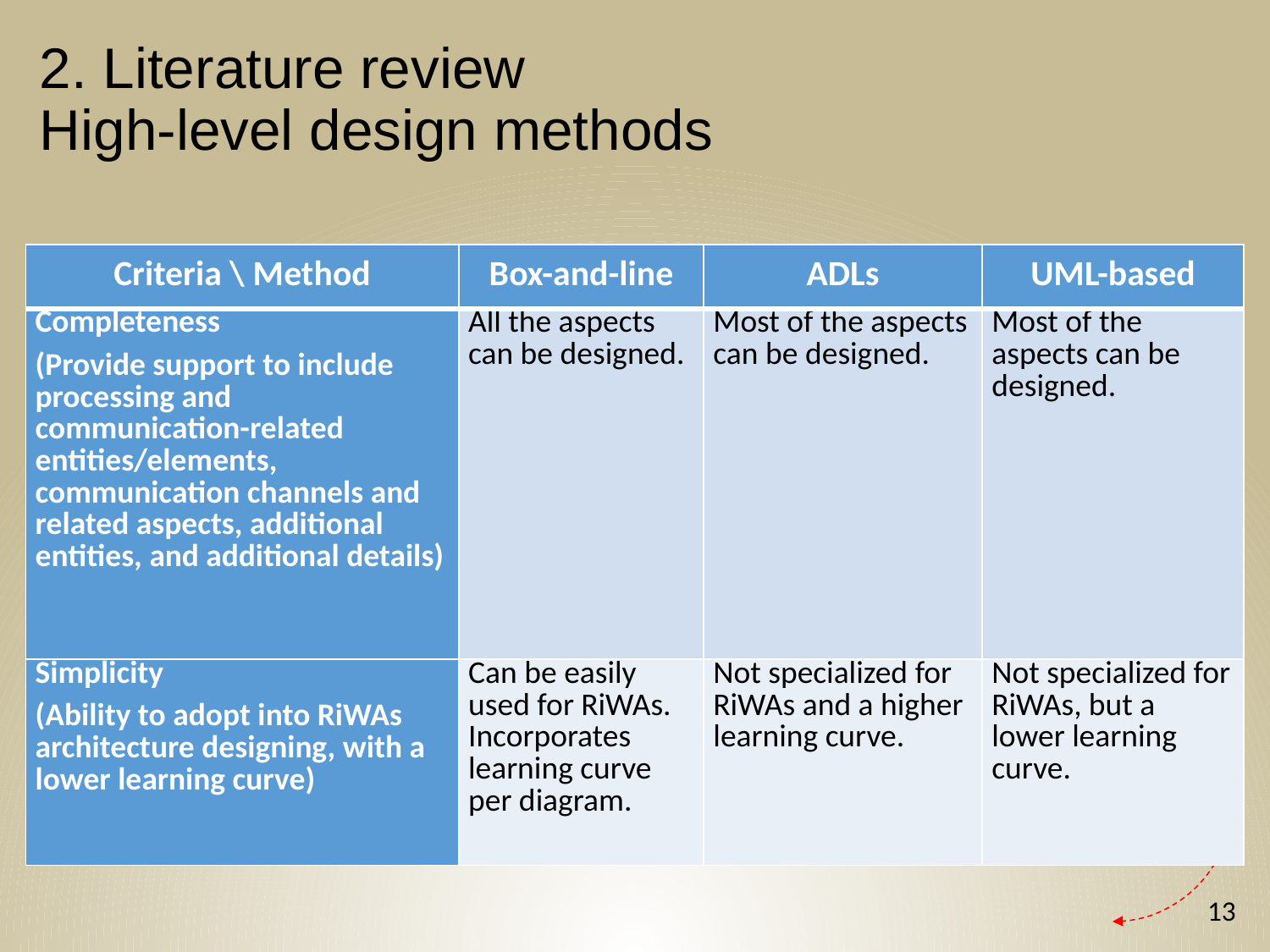

# 2. Literature review High-level design methods
| Criteria \ Method | Box-and-line | ADLs | UML-based |
| --- | --- | --- | --- |
| Completeness (Provide support to include processing and communication-related entities/elements, communication channels and related aspects, additional entities, and additional details) | All the aspects can be designed. | Most of the aspects can be designed. | Most of the aspects can be designed. |
| Simplicity (Ability to adopt into RiWAs architecture designing, with a lower learning curve) | Can be easily used for RiWAs. Incorporates learning curve per diagram. | Not specialized for RiWAs and a higher learning curve. | Not specialized for RiWAs, but a lower learning curve. |
13